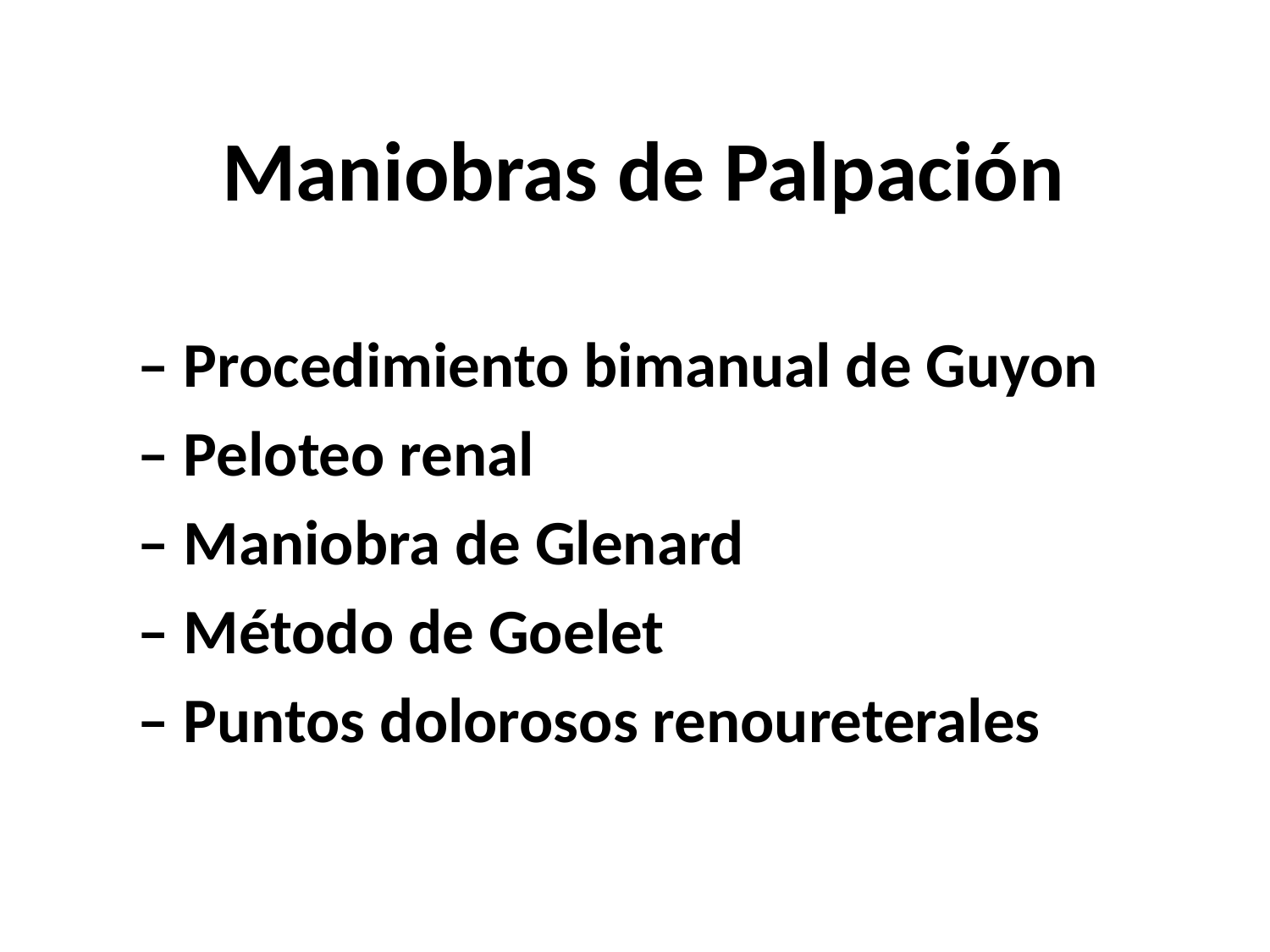

# Maniobras de Palpación
– Procedimiento bimanual de Guyon
– Peloteo renal
– Maniobra de Glenard
– Método de Goelet
– Puntos dolorosos renoureterales